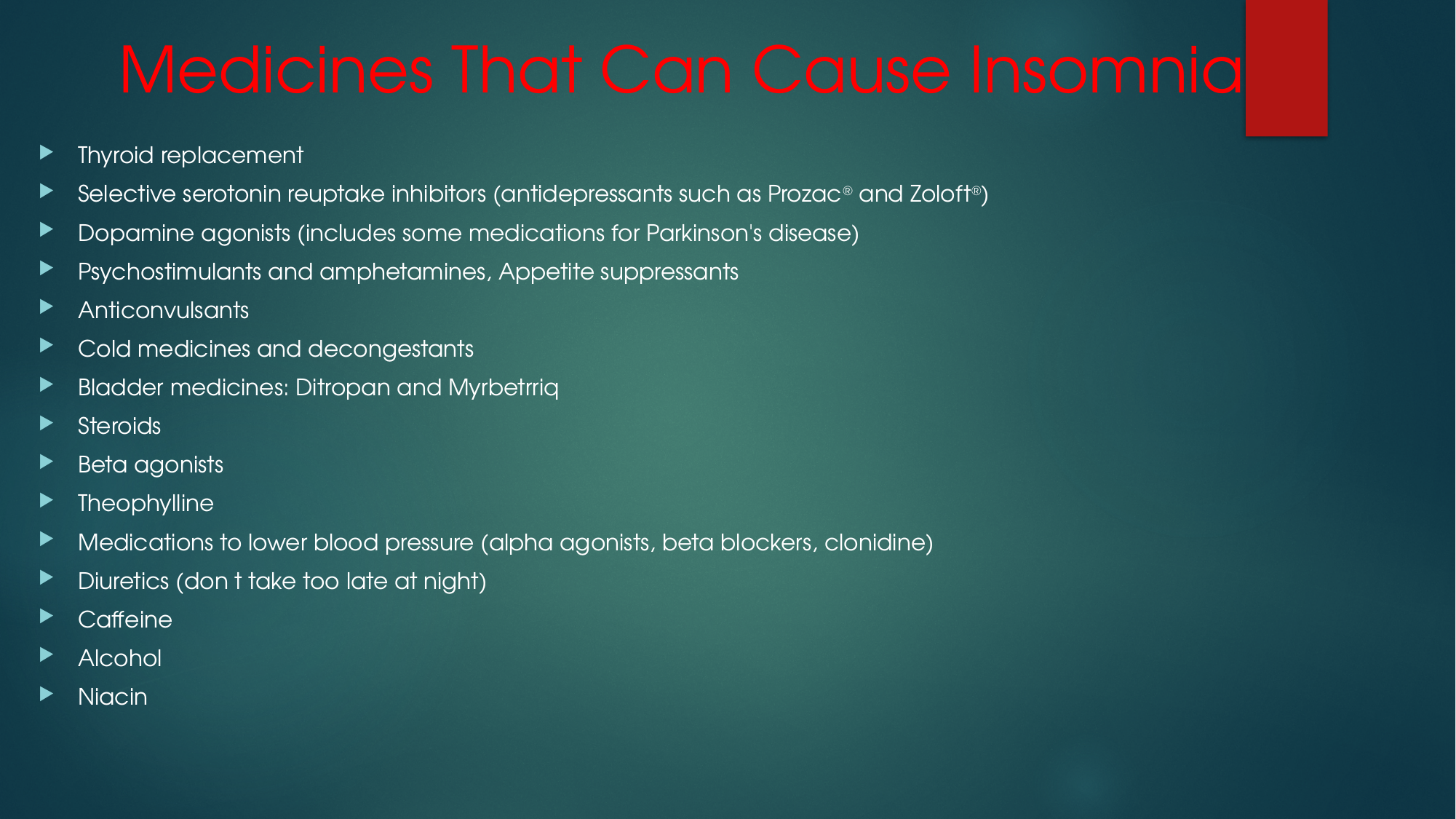

# Medicines That Can Cause Insomnia
Thyroid replacement
Selective serotonin reuptake inhibitors (antidepressants such as Prozac® and Zoloft®)
Dopamine agonists (includes some medications for Parkinson's disease)
Psychostimulants and amphetamines, Appetite suppressants
Anticonvulsants
Cold medicines and decongestants
Bladder medicines: Ditropan and Myrbetrriq
Steroids
Beta agonists
Theophylline
Medications to lower blood pressure (alpha agonists, beta blockers, clonidine)
Diuretics (don t take too late at night)
Caffeine
Alcohol
Niacin